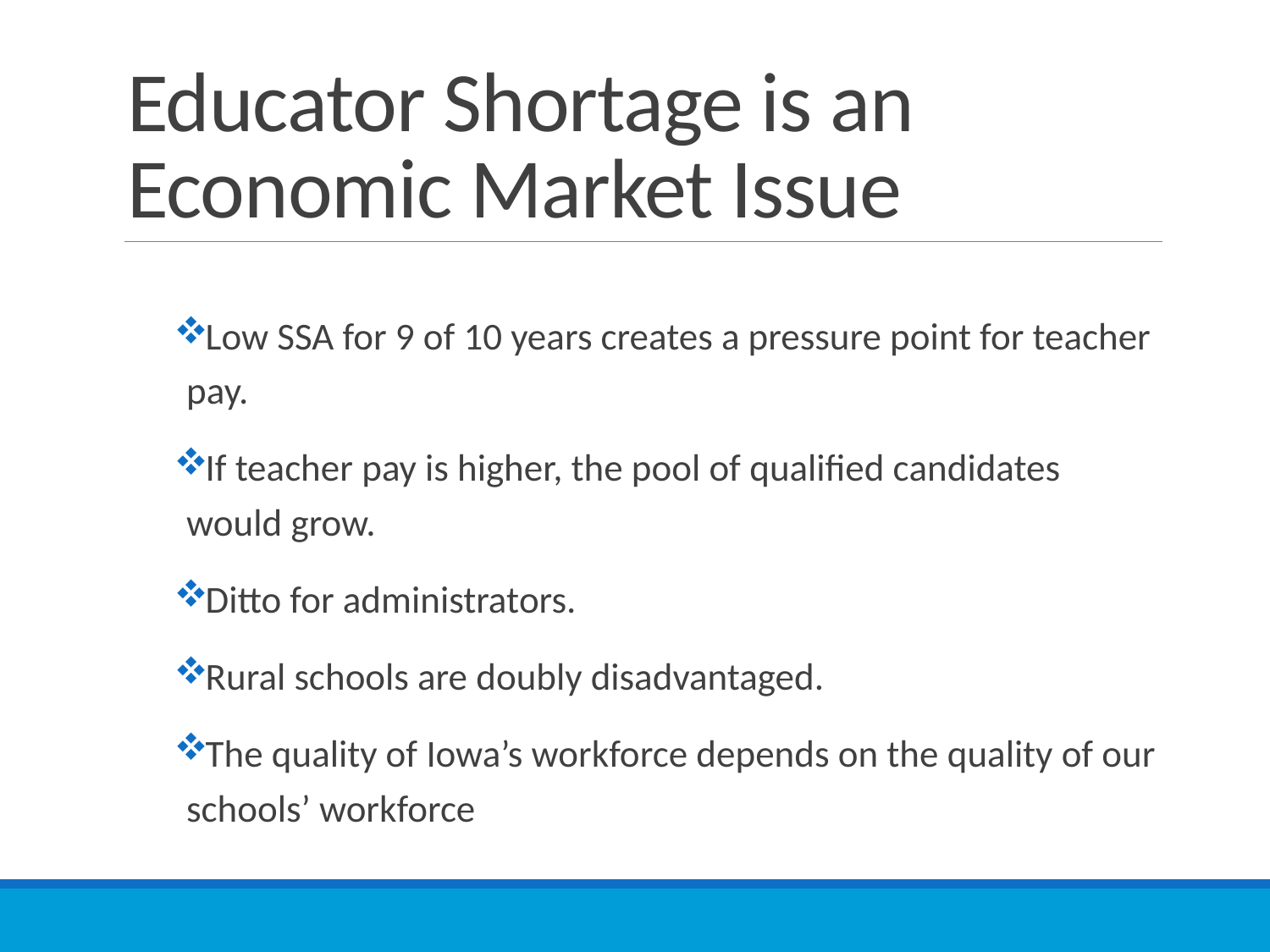

# Educator Shortage is an Economic Market Issue
Low SSA for 9 of 10 years creates a pressure point for teacher pay.
If teacher pay is higher, the pool of qualified candidates would grow.
Ditto for administrators.
Rural schools are doubly disadvantaged.
The quality of Iowa’s workforce depends on the quality of our schools’ workforce